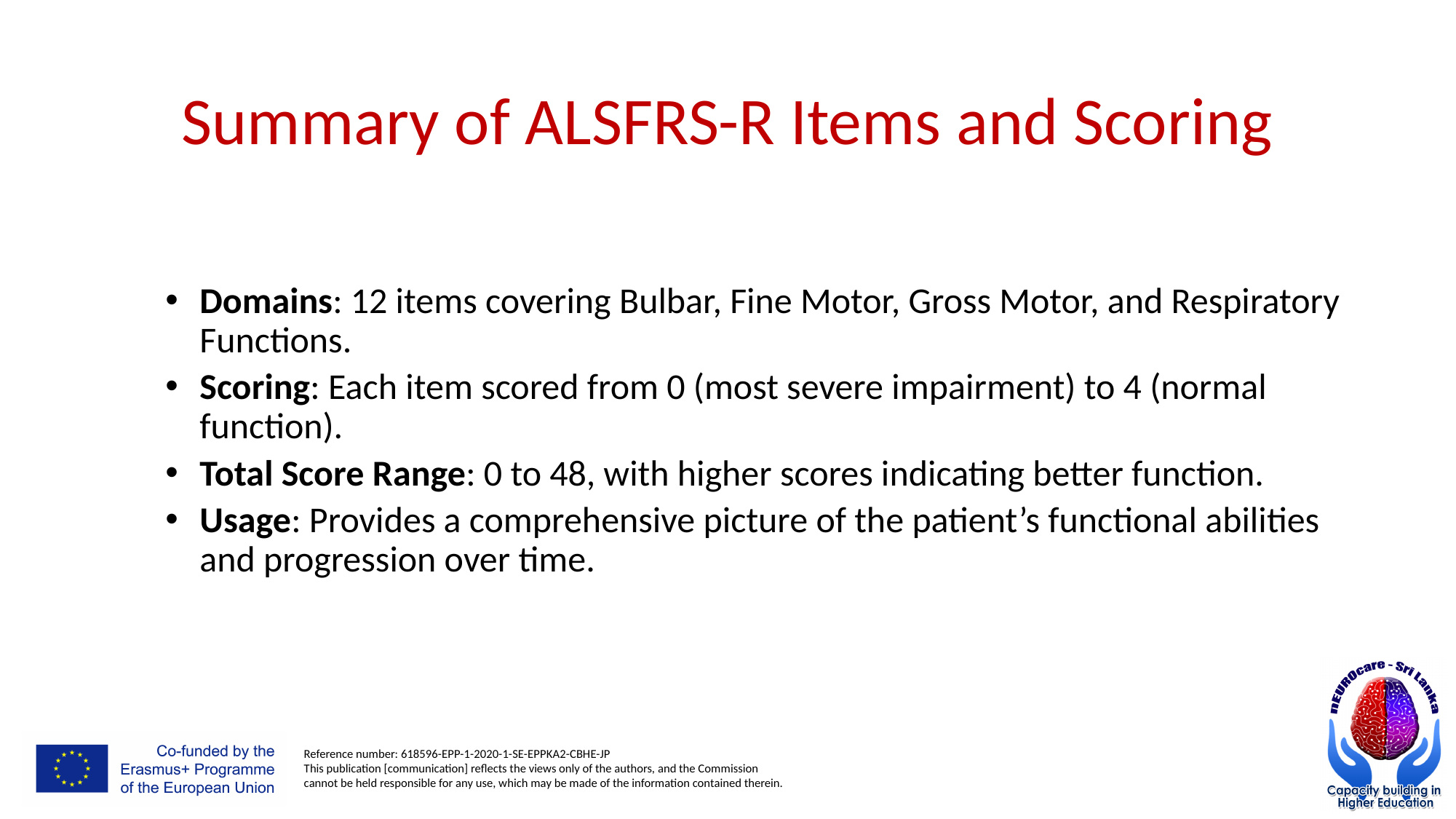

# Summary of ALSFRS-R Items and Scoring

Domains: 12 items covering Bulbar, Fine Motor, Gross Motor, and Respiratory Functions.
Scoring: Each item scored from 0 (most severe impairment) to 4 (normal function).
Total Score Range: 0 to 48, with higher scores indicating better function.
Usage: Provides a comprehensive picture of the patient’s functional abilities and progression over time.